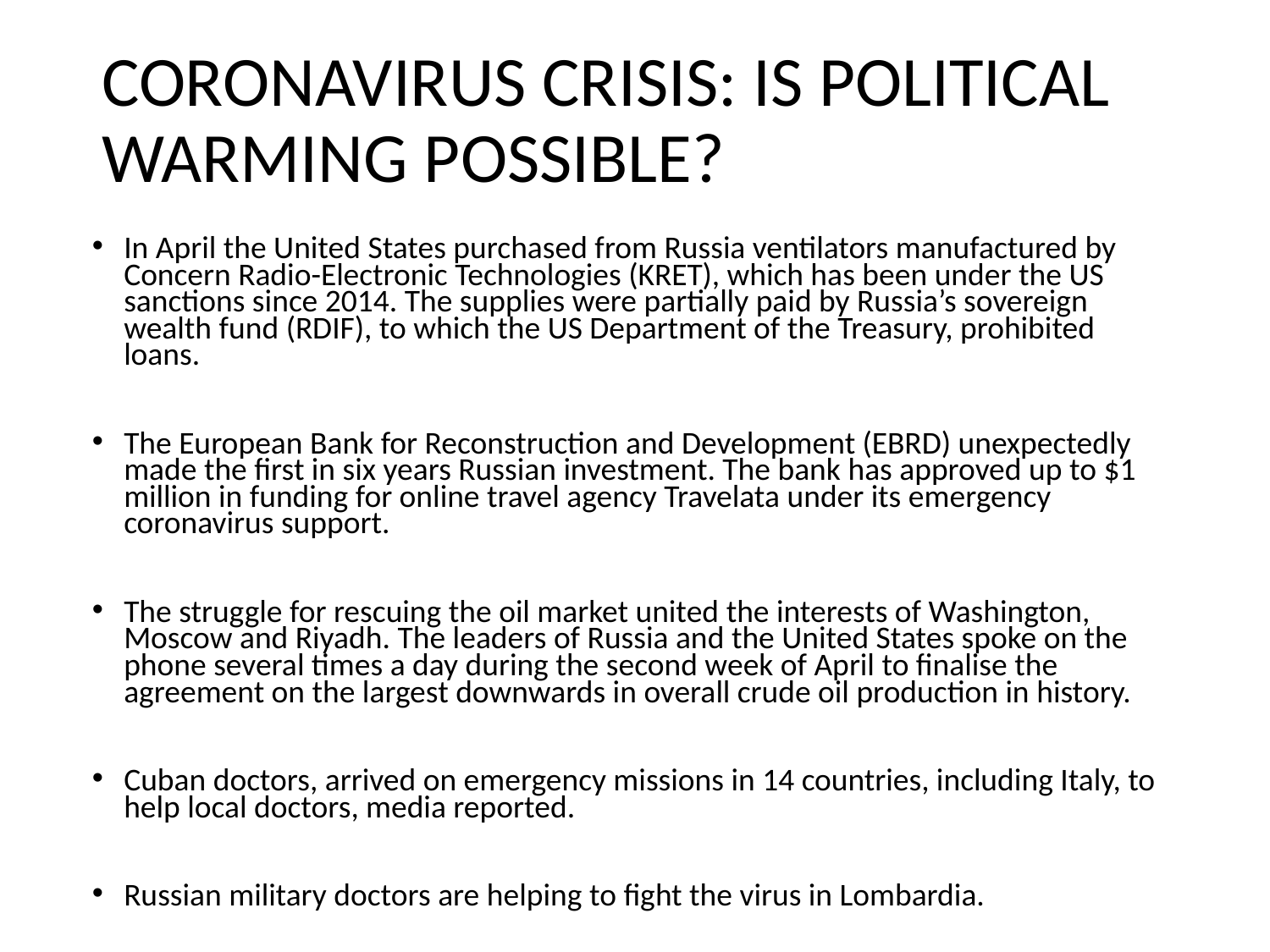

CORONAVIRUS CRISIS: IS POLITICAL WARMING POSSIBLE?
In April the United States purchased from Russia ventilators manufactured by Concern Radio-Electronic Technologies (KRET), which has been under the US sanctions since 2014. The supplies were partially paid by Russia’s sovereign wealth fund (RDIF), to which the US Department of the Treasury, prohibited loans.

The European Bank for Reconstruction and Development (EBRD) unexpectedly made the first in six years Russian investment. The bank has approved up to $1 million in funding for online travel agency Travelata under its emergency coronavirus support.

The struggle for rescuing the oil market united the interests of Washington, Moscow and Riyadh. The leaders of Russia and the United States spoke on the phone several times a day during the second week of April to finalise the agreement on the largest downwards in overall crude oil production in history.

Cuban doctors, arrived on emergency missions in 14 countries, including Italy, to help local doctors, media reported.

Russian military doctors are helping to fight the virus in Lombardia.